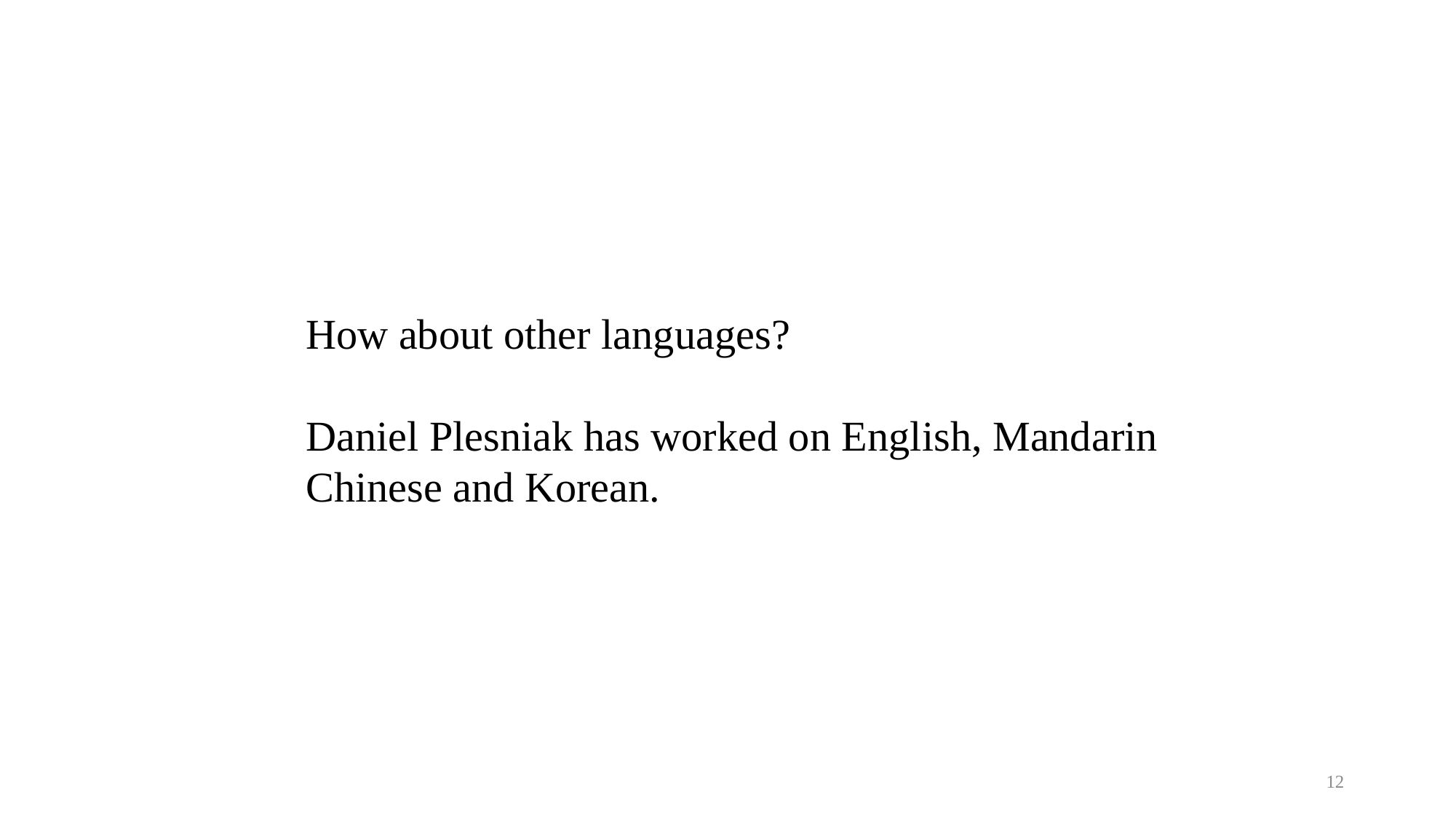

How about other languages?

Daniel Plesniak has worked on English, Mandarin Chinese and Korean.
12